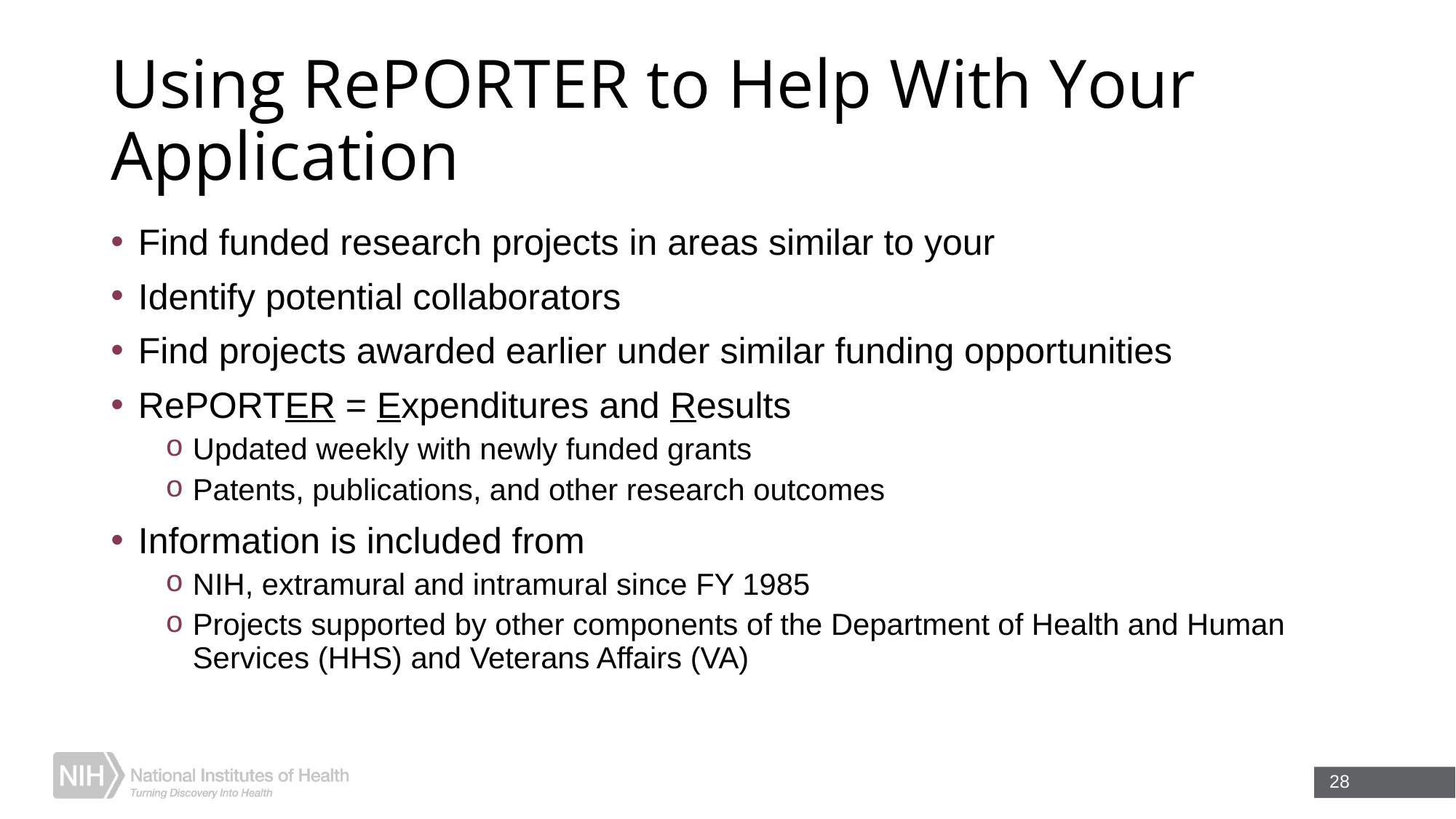

# Using RePORTER to Help With Your Application
Find funded research projects in areas similar to your
Identify potential collaborators
Find projects awarded earlier under similar funding opportunities
RePORTER = Expenditures and Results
Updated weekly with newly funded grants
Patents, publications, and other research outcomes
Information is included from
NIH, extramural and intramural since FY 1985
Projects supported by other components of the Department of Health and Human Services (HHS) and Veterans Affairs (VA)
28